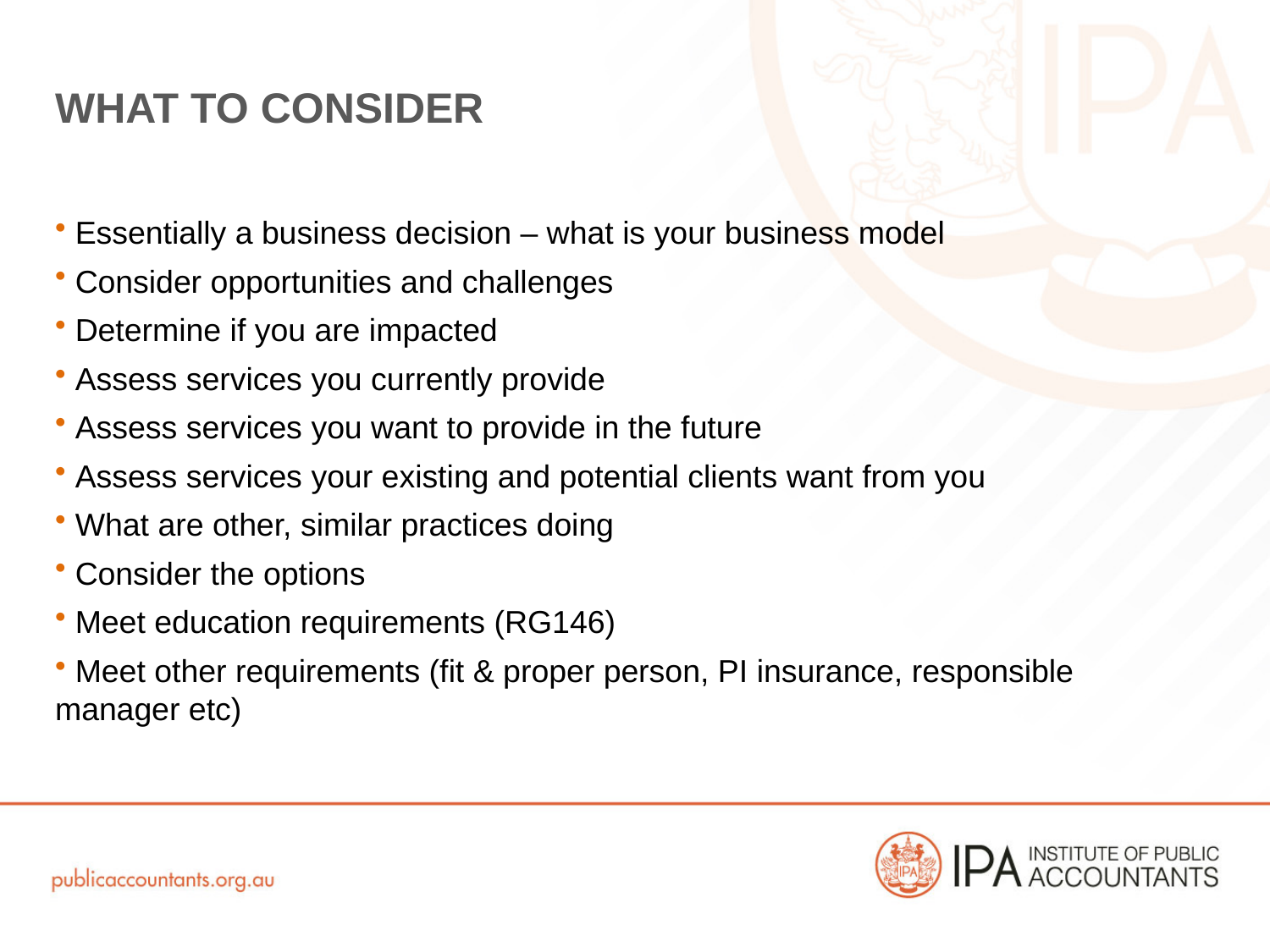

# What to consider
 Essentially a business decision – what is your business model
 Consider opportunities and challenges
 Determine if you are impacted
 Assess services you currently provide
 Assess services you want to provide in the future
 Assess services your existing and potential clients want from you
 What are other, similar practices doing
 Consider the options
 Meet education requirements (RG146)
 Meet other requirements (fit & proper person, PI insurance, responsible manager etc)